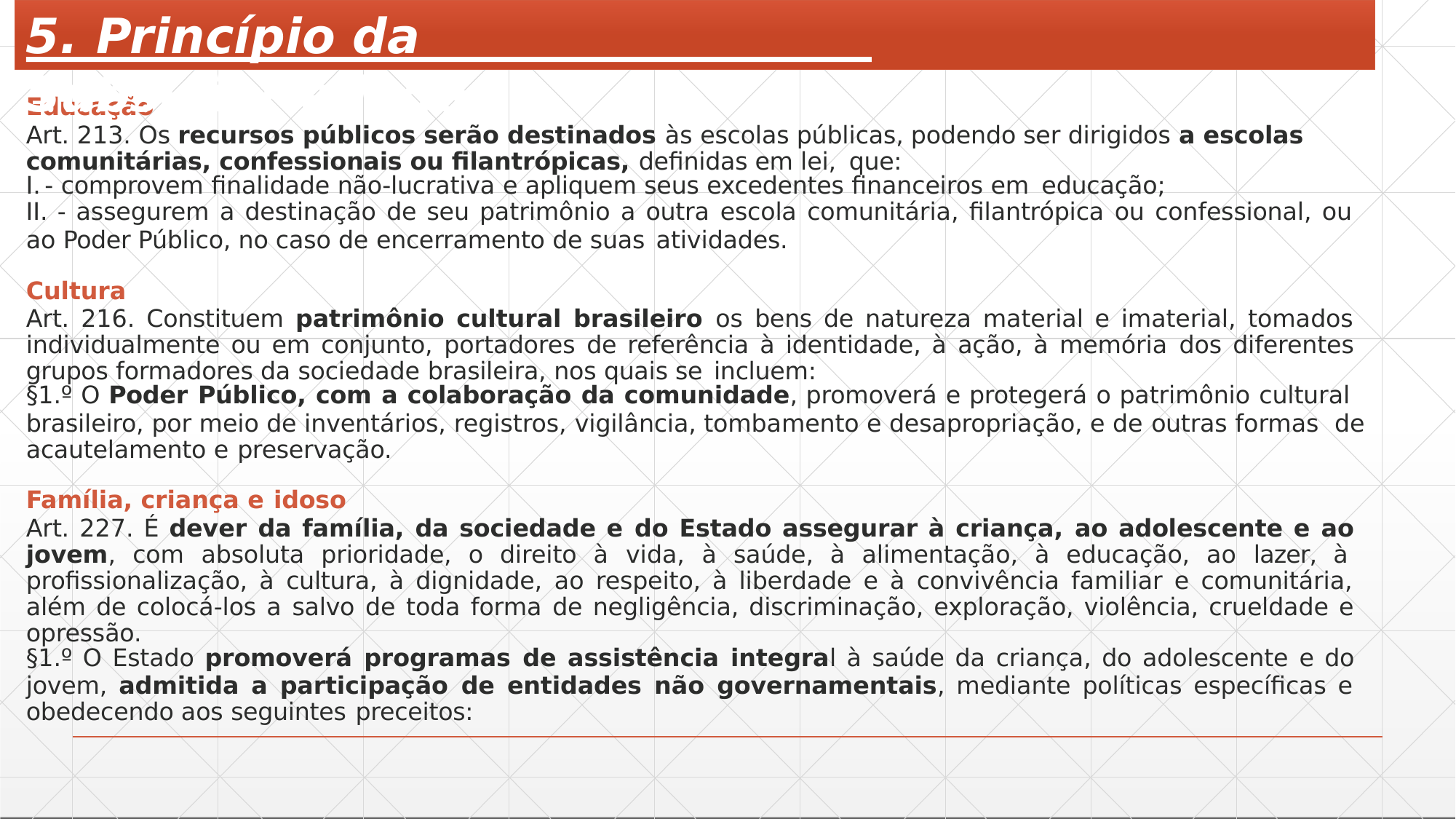

# 5.	Princípio da Subsidiariedade

Educação
Art. 213. Os recursos públicos serão destinados às escolas públicas, podendo ser dirigidos a escolas  comunitárias, confessionais ou filantrópicas, definidas em lei, que:
- comprovem finalidade não-lucrativa e apliquem seus excedentes financeiros em educação;
- assegurem a destinação de seu patrimônio a outra escola comunitária, filantrópica ou confessional, ou
ao Poder Público, no caso de encerramento de suas atividades.
Cultura
Art. 216. Constituem patrimônio cultural brasileiro os bens de natureza material e imaterial, tomados  individualmente ou em conjunto, portadores de referência à identidade, à ação, à memória dos diferentes  grupos formadores da sociedade brasileira, nos quais se incluem:
§1.º O Poder Público, com a colaboração da comunidade, promoverá e protegerá o patrimônio cultural
brasileiro, por meio de inventários, registros, vigilância, tombamento e desapropriação, e de outras formas  de acautelamento e preservação.
Família, criança e idoso
Art. 227. É dever da família, da sociedade e do Estado assegurar à criança, ao adolescente e ao  jovem, com absoluta prioridade, o direito à vida, à saúde, à alimentação, à educação, ao lazer, à  profissionalização, à cultura, à dignidade, ao respeito, à liberdade e à convivência familiar e comunitária,  além de colocá-los a salvo de toda forma de negligência, discriminação, exploração, violência, crueldade e  opressão.
§1.º O Estado promoverá programas de assistência integral à saúde da criança, do adolescente e do
jovem, admitida a participação de entidades não governamentais, mediante políticas específicas e  obedecendo aos seguintes preceitos: